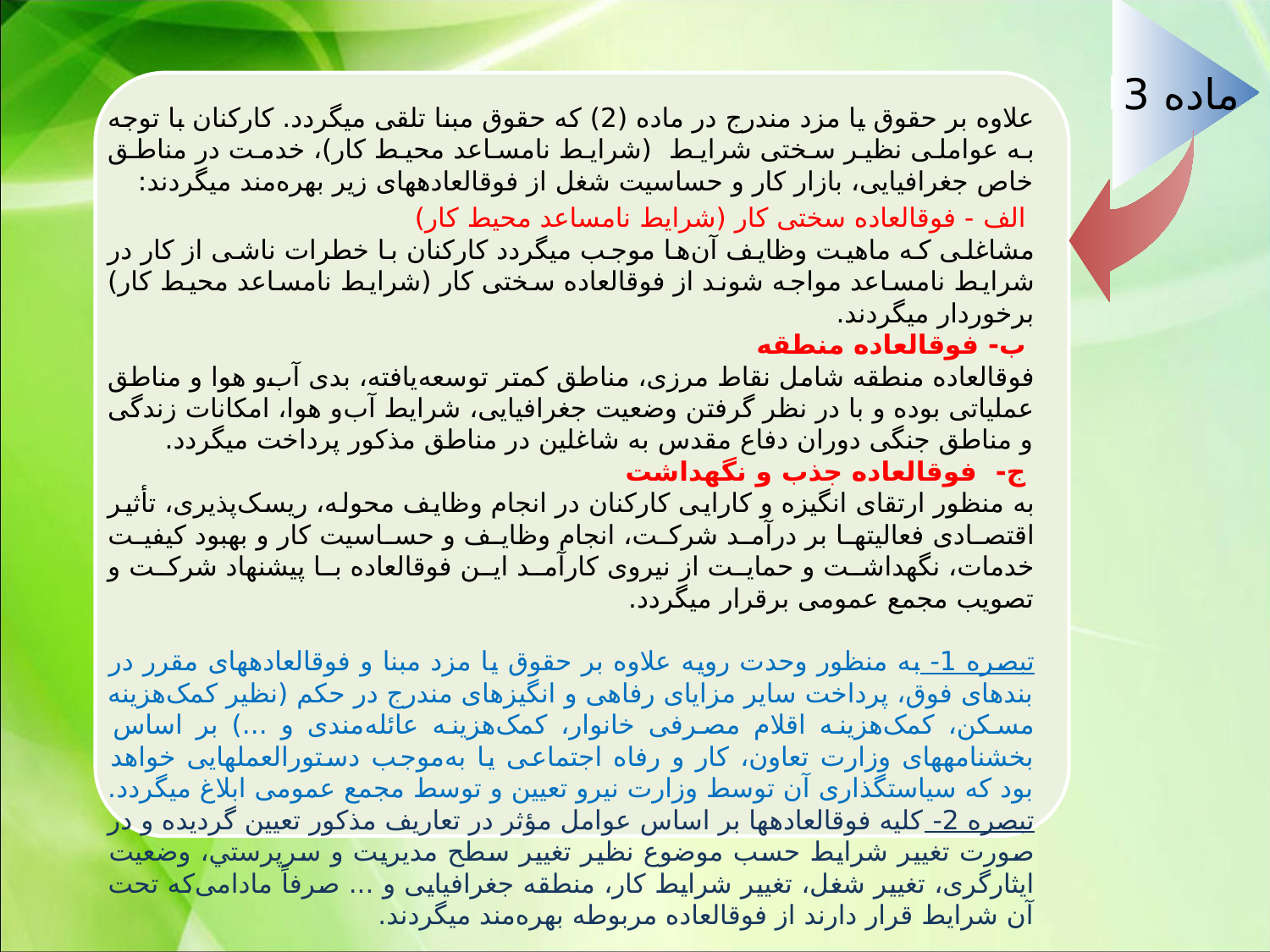

ماده 3

علاوه بر حقوق یا مزد مندرج در ماده (2) كه حقوق مبنا تلقی می‏گردد. كاركنان با توجه به عواملی نظیر سختی شرایط  (شرايط نامساعد محيط كار)، خدمت در مناطق خاص جغرافیایی، بازار كار و حساسیت شغل از فوق‏العاده‏های زیر بهره‌مند می‏گردند:
 الف - فوق‏العاده سختی کار (شرایط نامساعد محیط کار)
مشاغلی که ماهیت وظایف آن‌ها موجب می‏گردد کارکنان با خطرات ناشی از کار در شرایط نامساعد مواجه شوند از فوق‏العاده سختی کار (شرایط نامساعد محیط کار) برخوردار می‏گردند.
 ب- فوق‏العاده منطقه
فوق‎العاده منطقه شامل نقاط مرزی، مناطق كمتر توسعه‌یافته، بدی آب‌و هوا و مناطق عملیاتی بوده و با در نظر گرفتن وضعیت جغرافیایی، شرایط آب‌و هوا، امکانات زندگی و مناطق جنگی دوران دفاع مقدس به شاغلین در مناطق مذکور پرداخت می‏گردد.
 ج-  فوق‏العاده جذب و نگهداشت
به‌ منظور ارتقای انگیزه و كارایی كاركنان در انجام وظایف محوله، ریسک‌پذیری، تأثیر اقتصادی فعالیت‏ها بر درآمد شركت، انجام وظایف و حساسیت كار و بهبود كیفیت خدمات، نگهداشت و حمایت از نیروی كارآمد این فوق‏العاده با پیشنهاد شرکت و تصویب مجمع عمومی برقرار می‏گردد.

تبصره 1- به منظور وحدت رویه علاوه بر حقوق یا مزد مبنا و فوق‏العاده‏های مقرر در بندهای فوق، پرداخت سایر مزایای رفاهی و انگیزه‏ای مندرج در حکم (نظیر کمک‌هزینه مسکن، کمک‌هزینه اقلام مصرفی خانوار، کمک‌هزینه عائله‌مندی و ...) بر اساس بخشنامه‏های وزارت تعاون، کار و رفاه اجتماعی یا به‌موجب دستورالعمل‏هایی خواهد بود که سیاست‏گذاری آن توسط وزارت نیرو تعیین و توسط مجمع عمومی ابلاغ می‏گردد.
تبصره 2- كلیه فوق‏العاده‏ها بر اساس عوامل مؤثر در تعاریف مذكور تعیین گردیده و در صورت تغییر شرایط حسب موضوع نظیر تغییر سطح مديريت و سرپرستي، وضعیت ایثارگری، تغییر شغل، تغییر شرایط كار، منطقه جغرافیایی و ... صرفاً مادامی‌که تحت آن شرایط قرار دارند از فوق‏العاده مربوطه بهره‌مند می‏گردند.